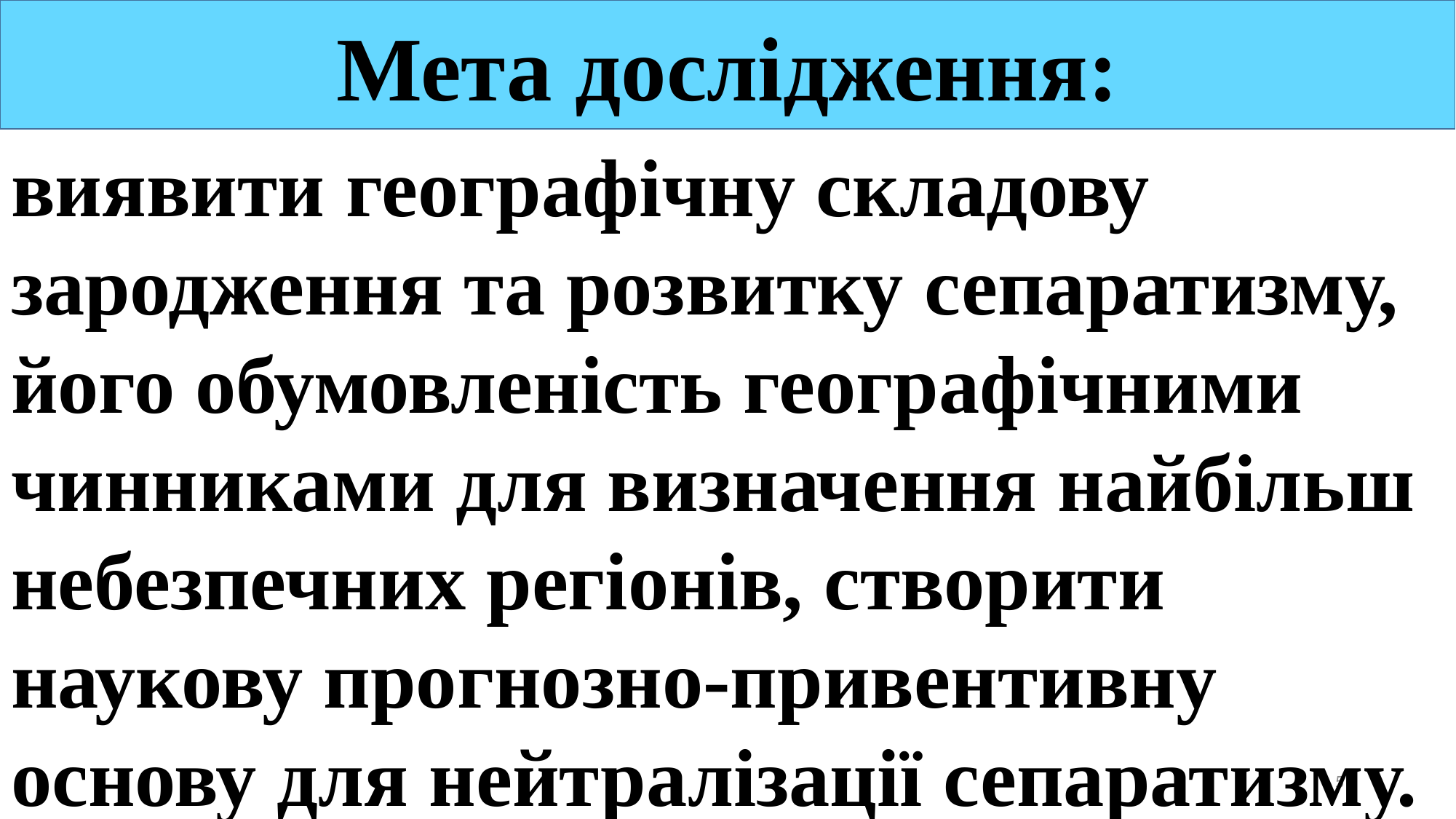

Мета дослідження:
виявити географічну складову зародження та розвитку сепаратизму, його обумовленість географічними чинниками для визначення найбільш небезпечних регіонів, створити наукову прогнозно-привентивну основу для нейтралізації сепаратизму.
5